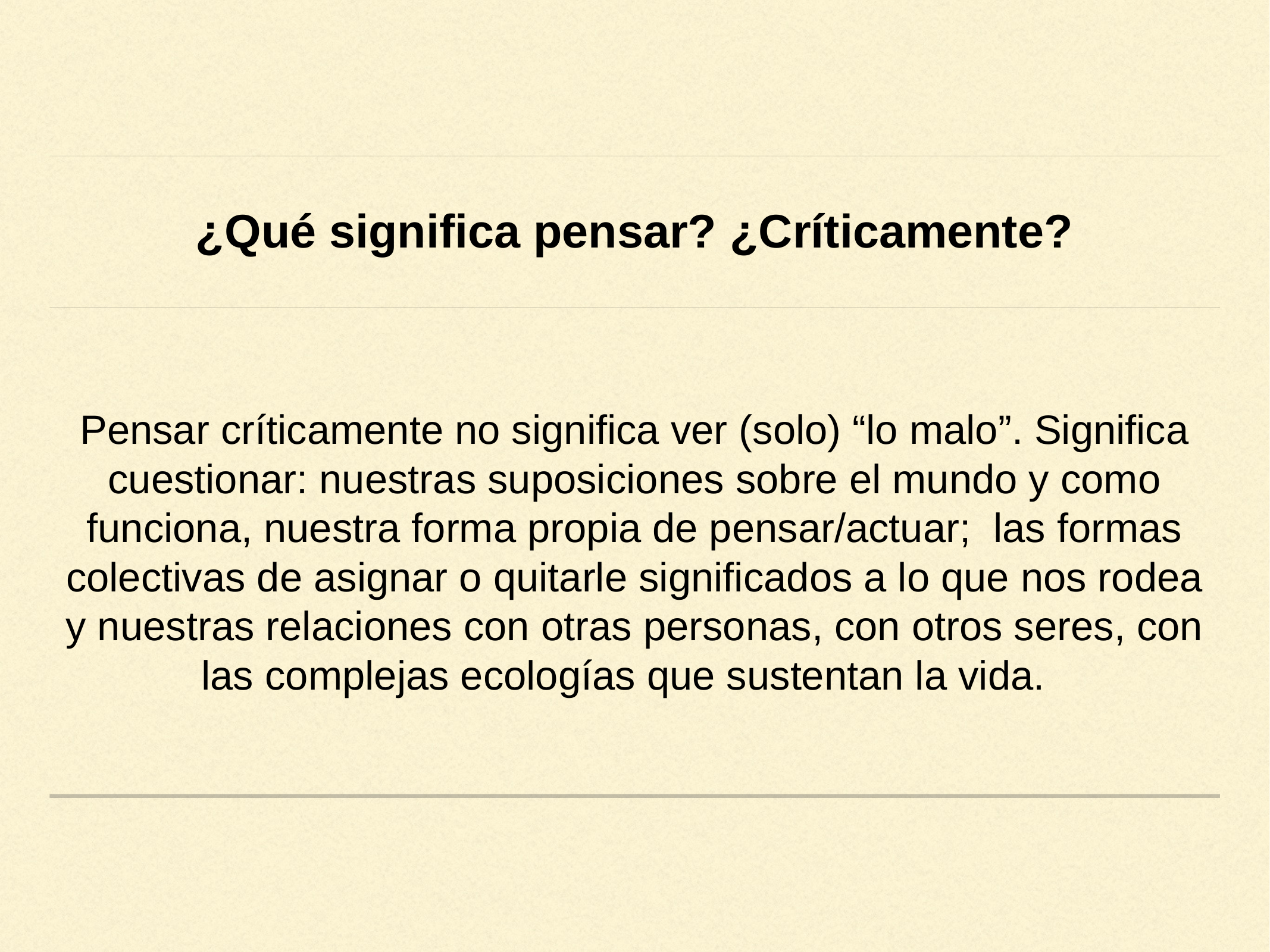

# ¿Qué significa pensar? ¿Críticamente?
Pensar críticamente no significa ver (solo) “lo malo”. Significa cuestionar: nuestras suposiciones sobre el mundo y como funciona, nuestra forma propia de pensar/actuar;  las formas colectivas de asignar o quitarle significados a lo que nos rodea y nuestras relaciones con otras personas, con otros seres, con las complejas ecologías que sustentan la vida.